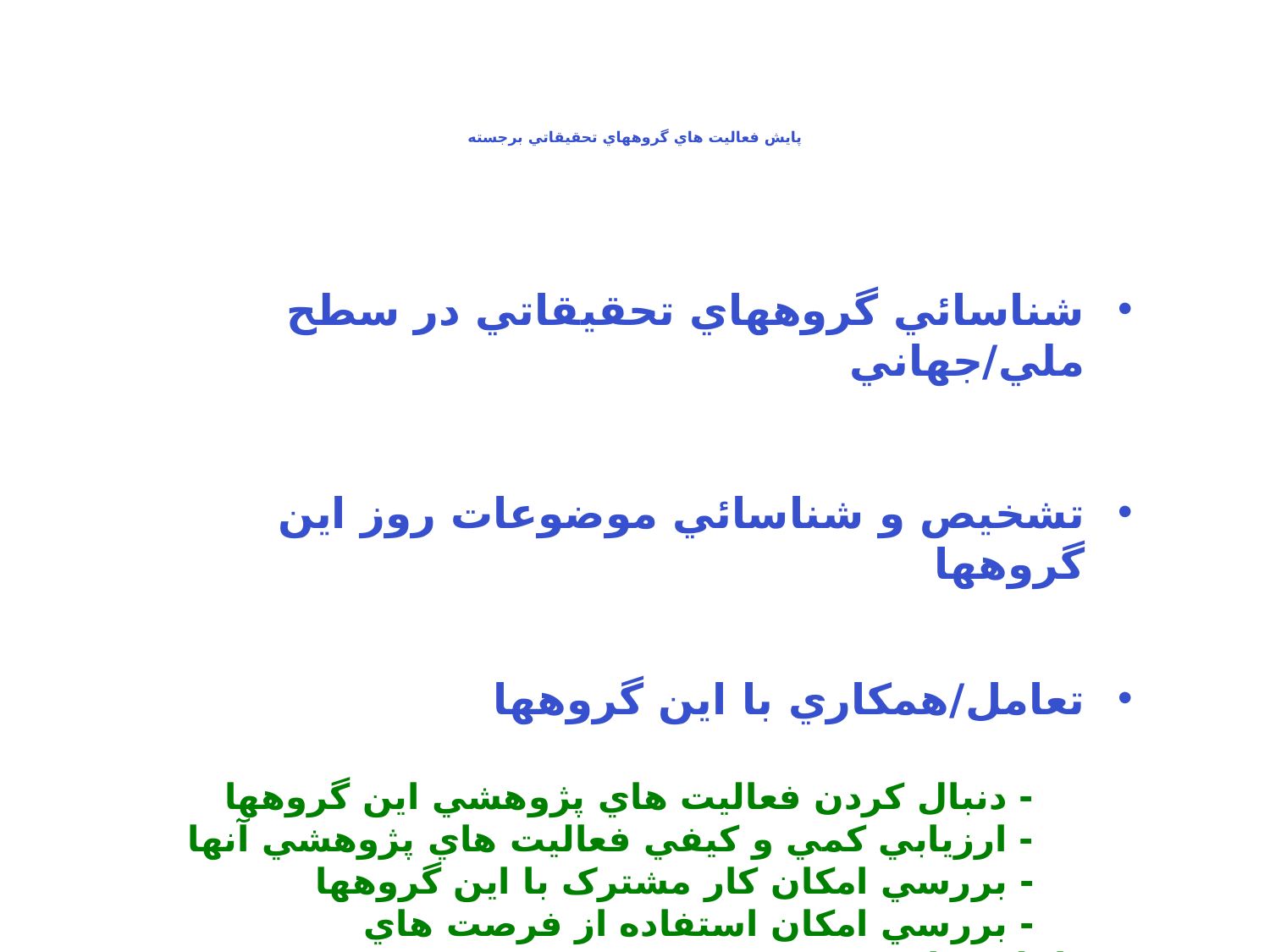

# پايش فعاليت هاي گروههاي تحقيقاتي برجسته

شناسائي گروههاي تحقيقاتي در سطح ملي/جهاني

تشخيص و شناسائي موضوعات روز اين گروهها

تعامل/همکاري با اين گروهها

        - دنبال کردن فعاليت هاي پژوهشي اين گروهها
        - ارزيابي کمي و کيفي فعاليت هاي پژوهشي آنها
        - بررسي امکان کار مشترک با اين گروهها
        - بررسي امکان استفاده از فرصت هاي داخلي/خارجي